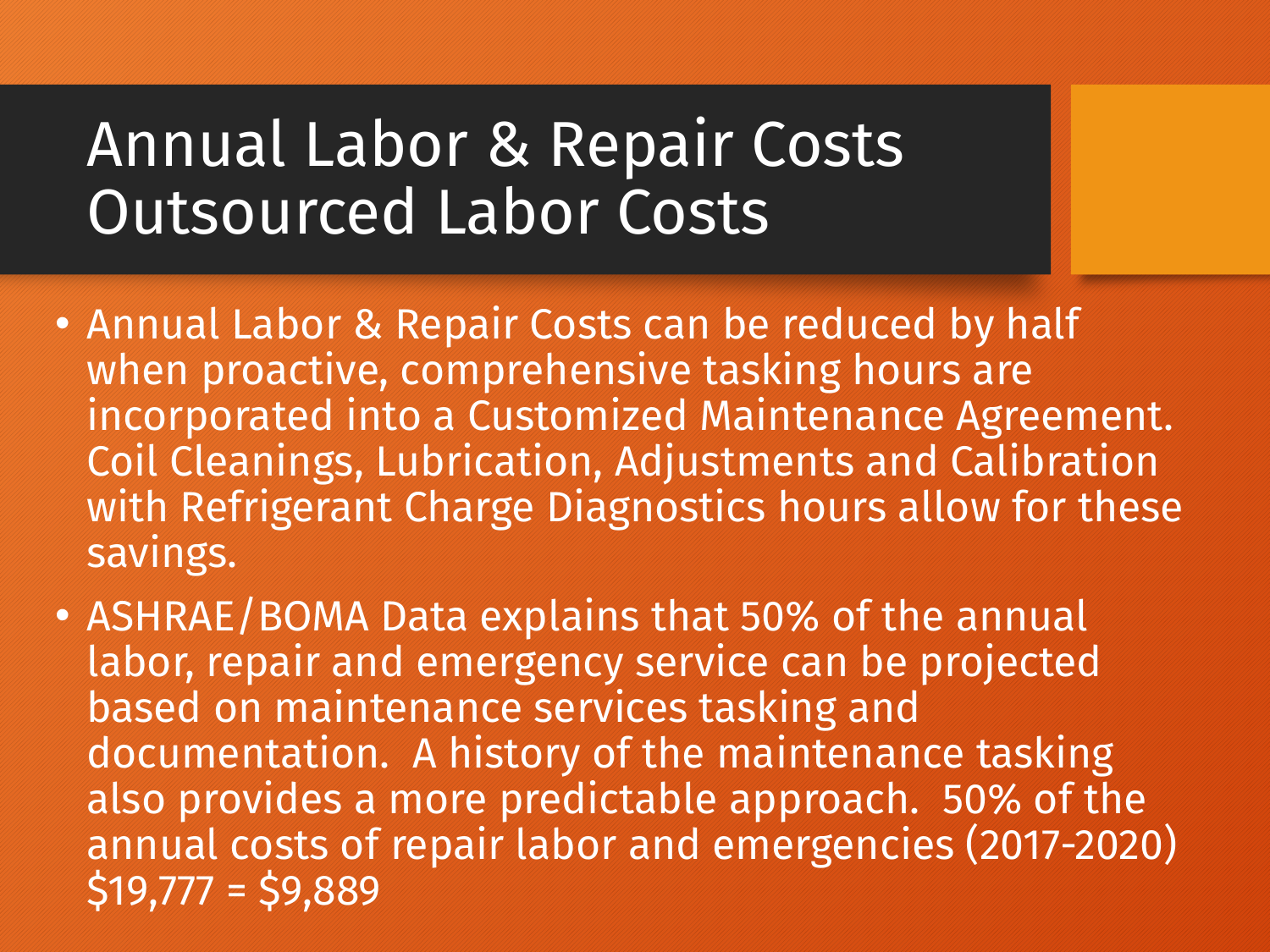

# Annual Labor & Repair Costs Outsourced Labor Costs
Annual Labor & Repair Costs can be reduced by half when proactive, comprehensive tasking hours are incorporated into a Customized Maintenance Agreement.  Coil Cleanings, Lubrication, Adjustments and Calibration with Refrigerant Charge Diagnostics hours allow for these savings.
ASHRAE/BOMA Data explains that 50% of the annual labor, repair and emergency service can be projected based on maintenance services tasking and documentation.  A history of the maintenance tasking also provides a more predictable approach.  50% of the annual costs of repair labor and emergencies (2017-2020) $19,777 = $9,889